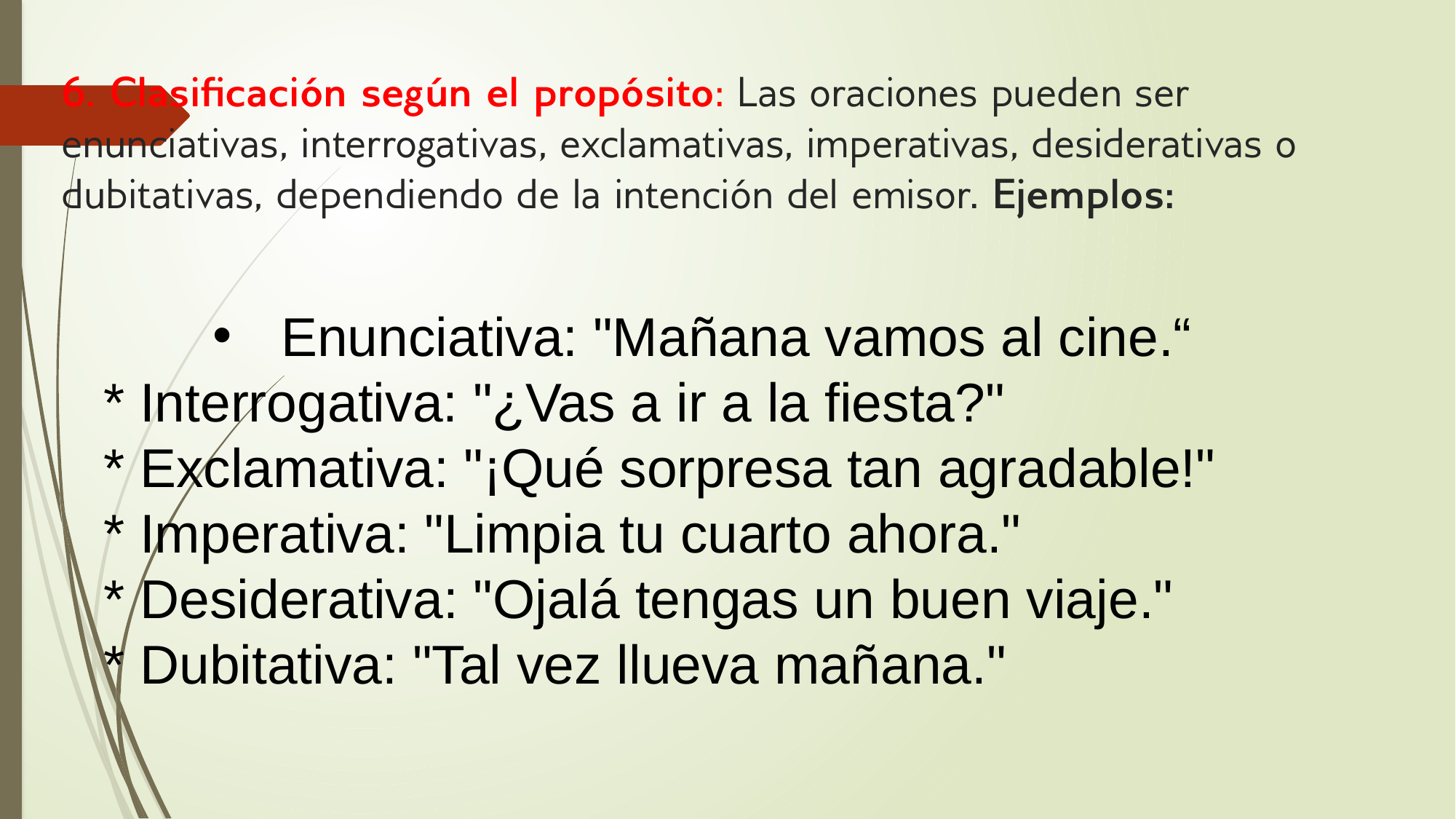

6. Clasificación según el propósito: Las oraciones pueden ser enunciativas, interrogativas, exclamativas, imperativas, desiderativas o dubitativas, dependiendo de la intención del emisor. Ejemplos:

Enunciativa: "Mañana vamos al cine.“
* Interrogativa: "¿Vas a ir a la fiesta?"
* Exclamativa: "¡Qué sorpresa tan agradable!"
* Imperativa: "Limpia tu cuarto ahora."
* Desiderativa: "Ojalá tengas un buen viaje."
* Dubitativa: "Tal vez llueva mañana."